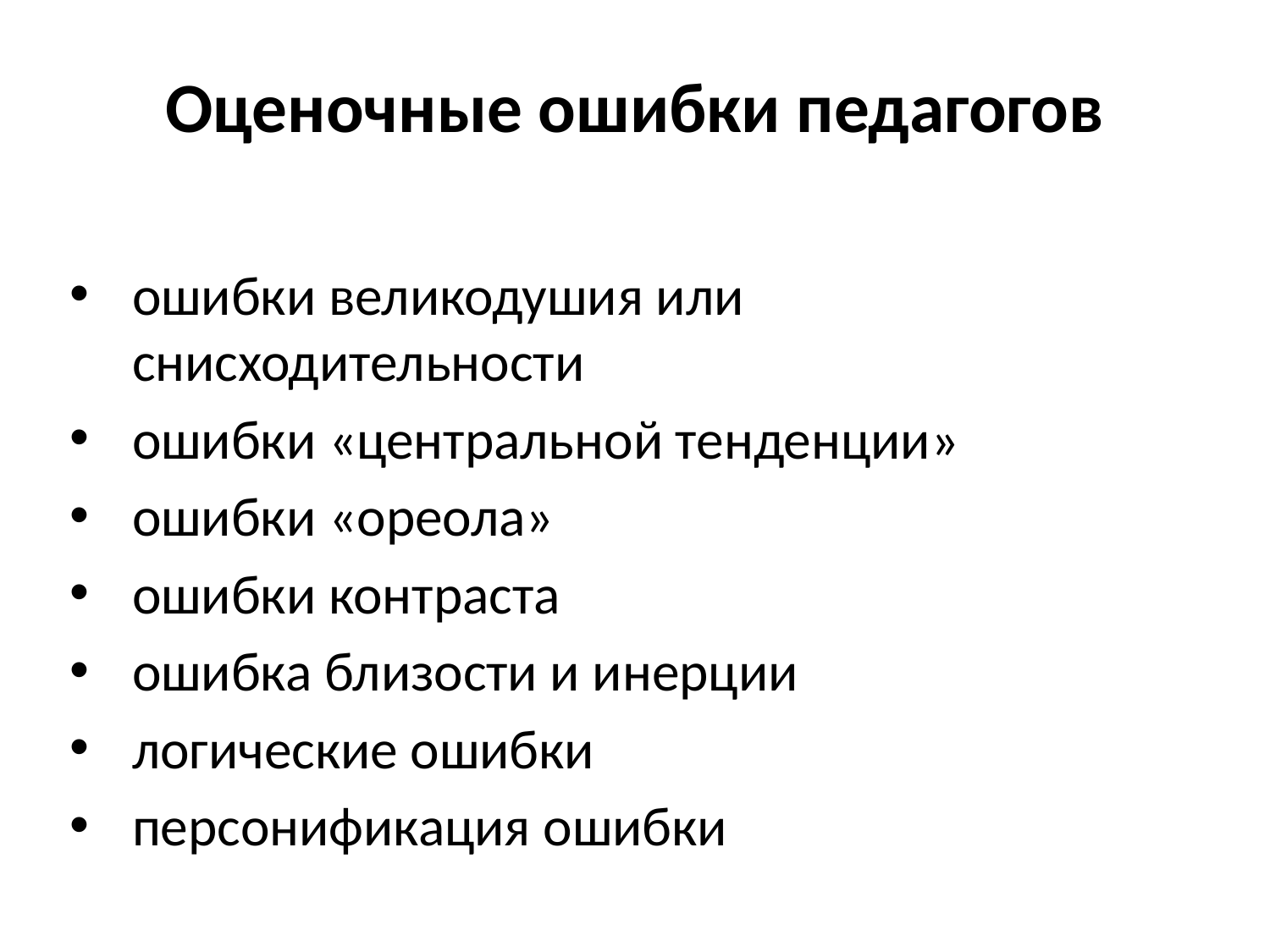

# Оценочные ошибки педагогов

ошибки великодушия или снисходительности
ошибки «центральной тенденции»
ошибки «ореола»
ошибки контраста
ошибка близости и инерции
логические ошибки
персонификация ошибки